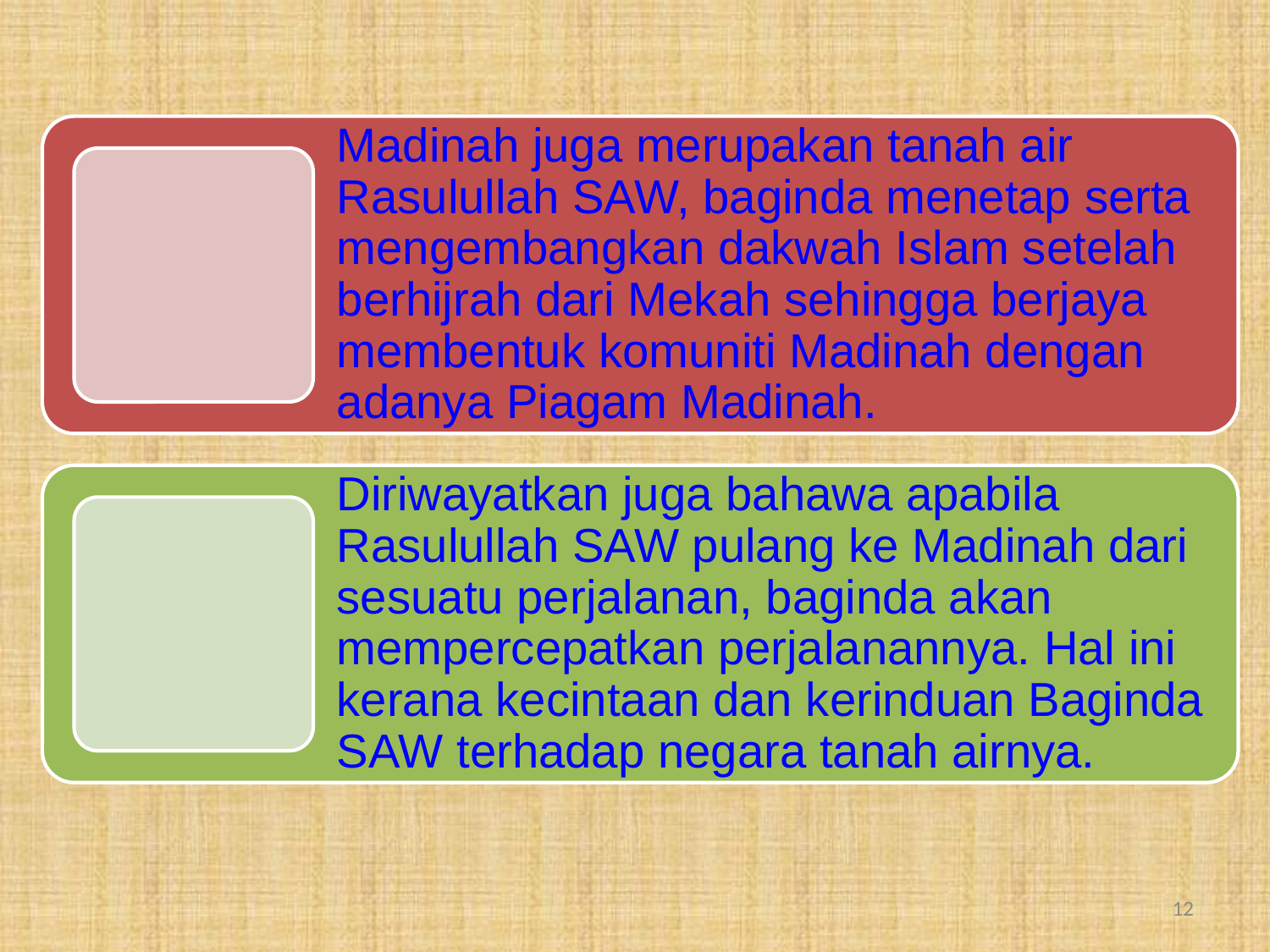

Madinah juga merupakan tanah air Rasulullah SAW, baginda menetap serta mengembangkan dakwah Islam setelah berhijrah dari Mekah sehingga berjaya  membentuk komuniti Madinah dengan adanya Piagam Madinah.
Diriwayatkan juga bahawa apabila Rasulullah SAW pulang ke Madinah dari sesuatu perjalanan, baginda akan mempercepatkan perjalanannya. Hal ini kerana kecintaan dan kerinduan Baginda SAW terhadap negara tanah airnya.
12